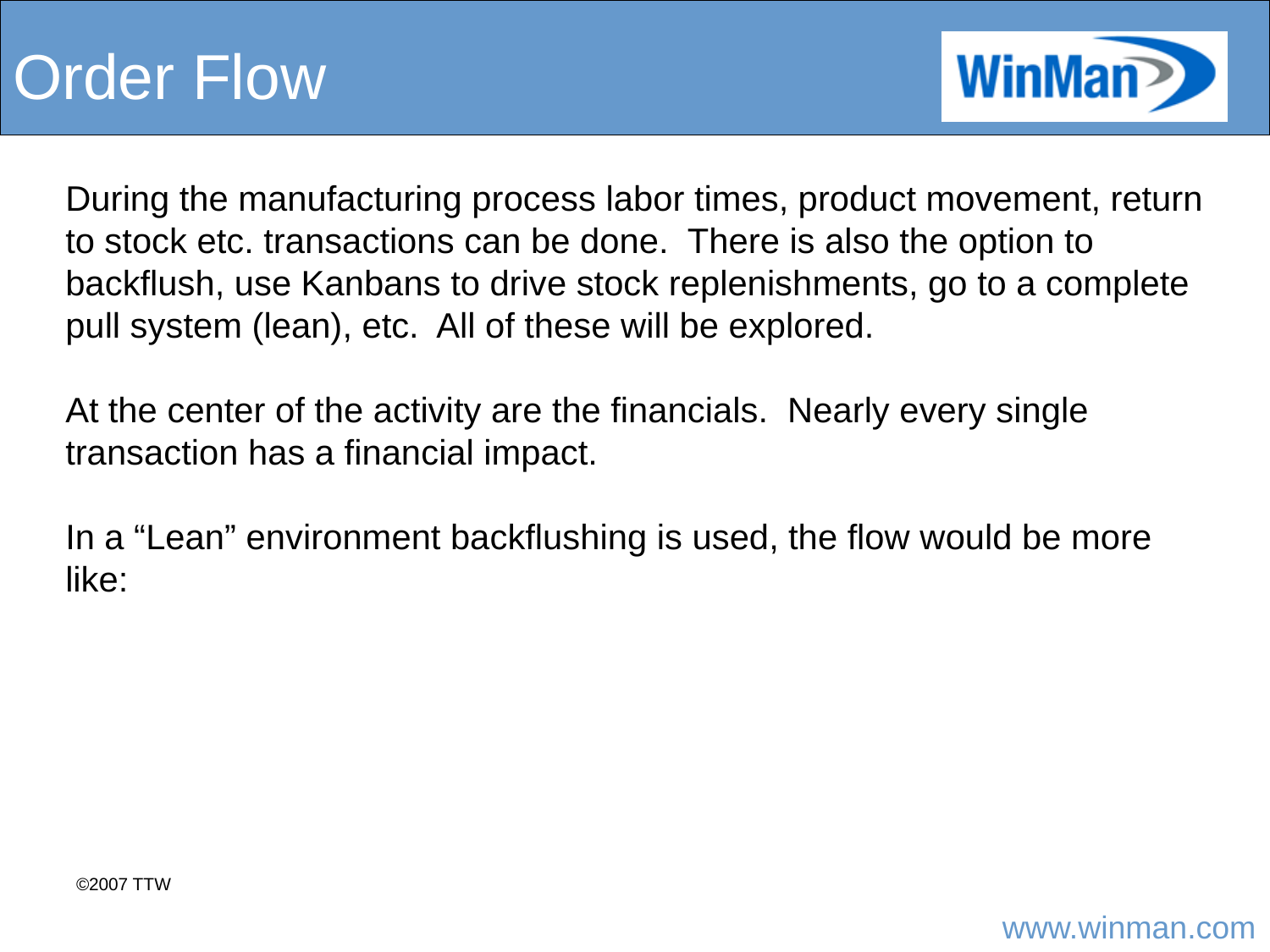

# Order Flow
During the manufacturing process labor times, product movement, return to stock etc. transactions can be done.  There is also the option to backflush, use Kanbans to drive stock replenishments, go to a complete pull system (lean), etc.  All of these will be explored.

At the center of the activity are the financials.  Nearly every single transaction has a financial impact.

In a “Lean” environment backflushing is used, the flow would be more like:

©2007 TTW